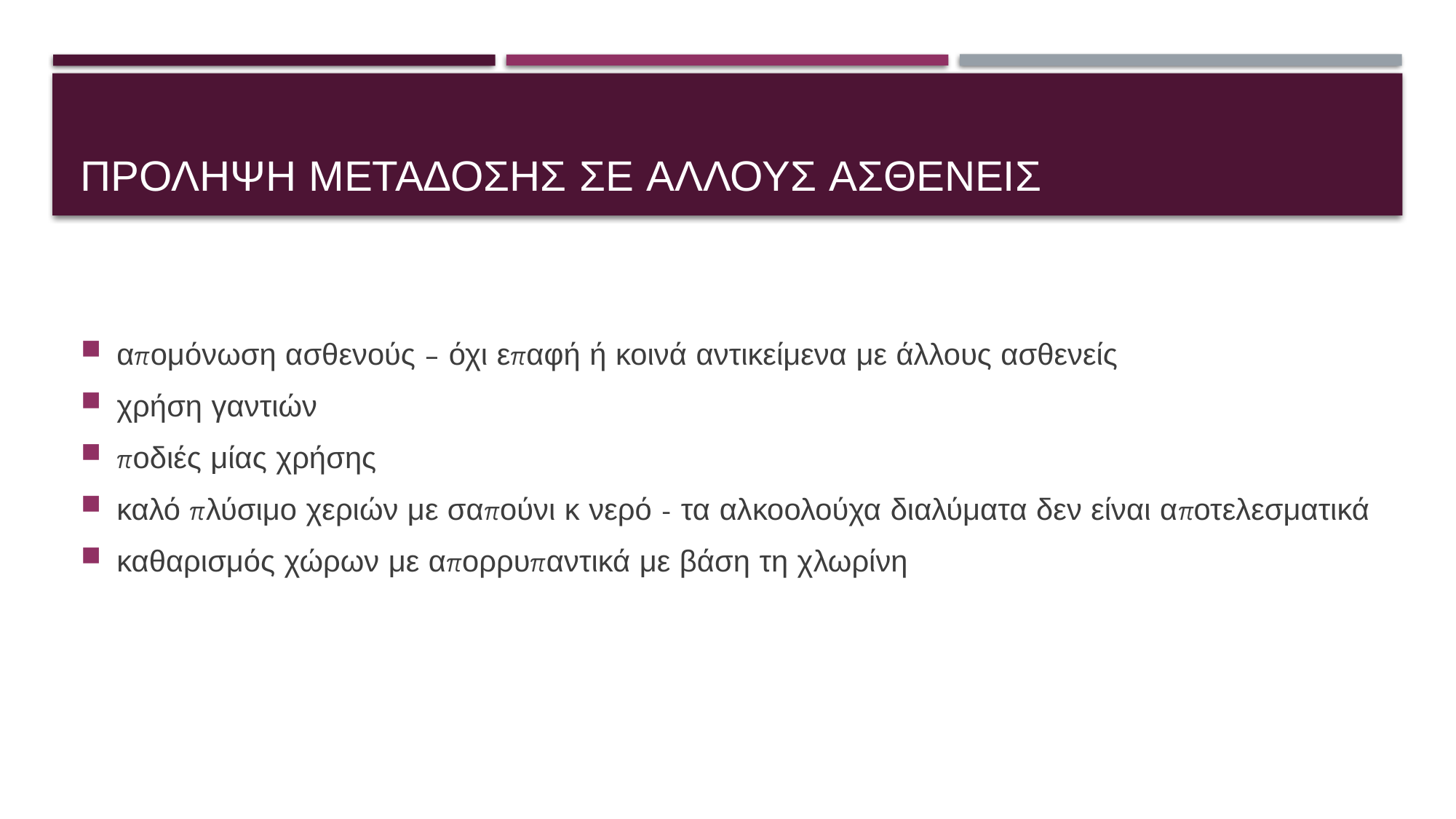

# ΠΡΟΛΗΨΗ ΜΕΤΑΔΟΣΗΣ ΣΕ ΑΛΛΟΥΣ ΑΣΘΕΝΕΙΣ
απομόνωση ασθενούς – όχι επαφή ή κοινά αντικείμενα με άλλους ασθενείς
χρήση γαντιών
ποδιές μίας χρήσης
καλό πλύσιμο χεριών με σαπούνι κ νερό - τα αλκοολούχα διαλύματα δεν είναι αποτελεσματικά
καθαρισμός χώρων με απορρυπαντικά με βάση τη χλωρίνη